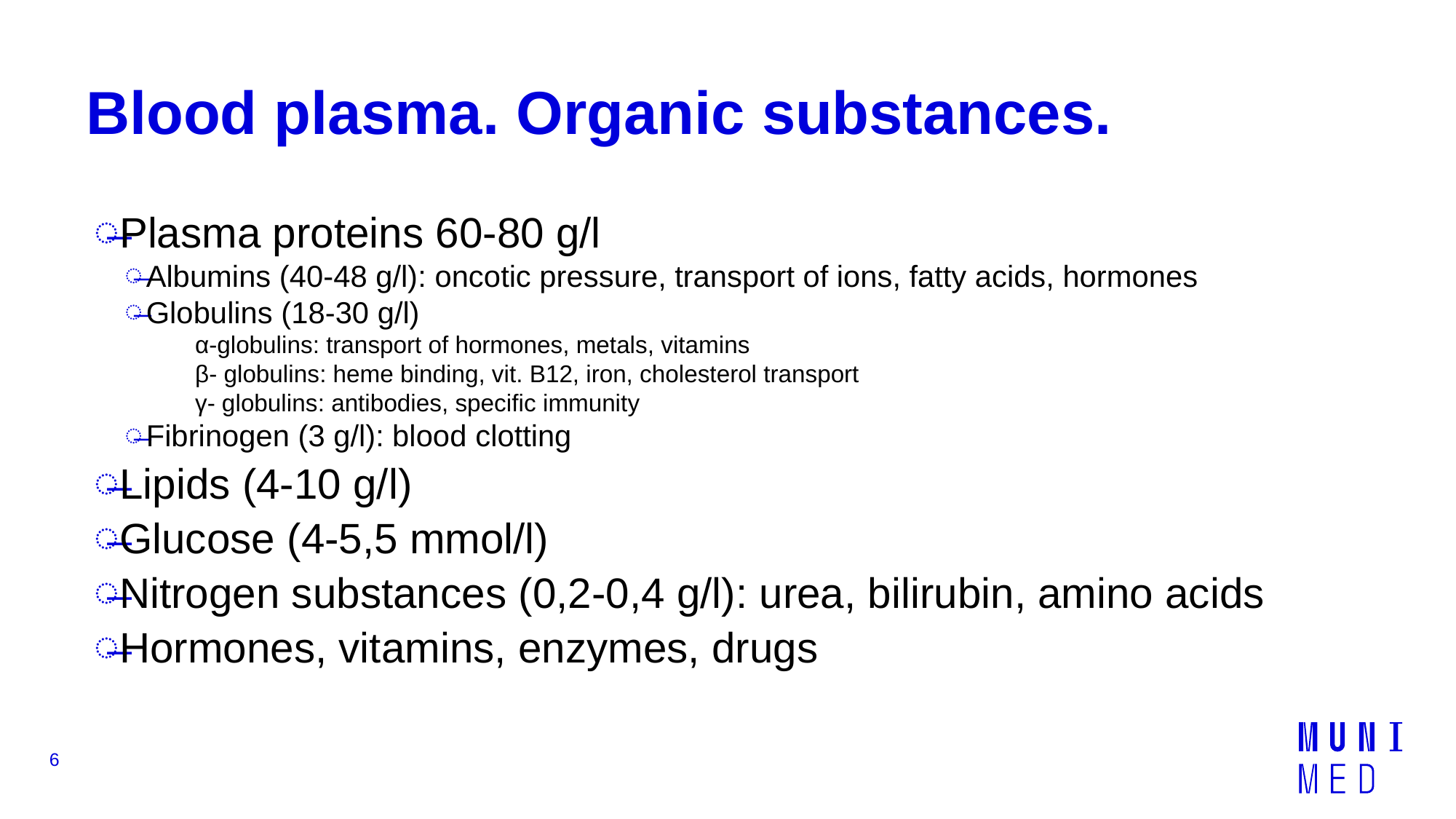

# Blood plasma. Organic substances.
Plasma proteins 60-80 g/l
Albumins (40-48 g/l): oncotic pressure, transport of ions, fatty acids, hormones
Globulins (18-30 g/l)
α-globulins: transport of hormones, metals, vitamins
β- globulins: heme binding, vit. B12, iron, cholesterol transport
γ- globulins: antibodies, specific immunity
Fibrinogen (3 g/l): blood clotting
Lipids (4-10 g/l)
Glucose (4-5,5 mmol/l)
Nitrogen substances (0,2-0,4 g/l): urea, bilirubin, amino acids
Hormones, vitamins, enzymes, drugs
6